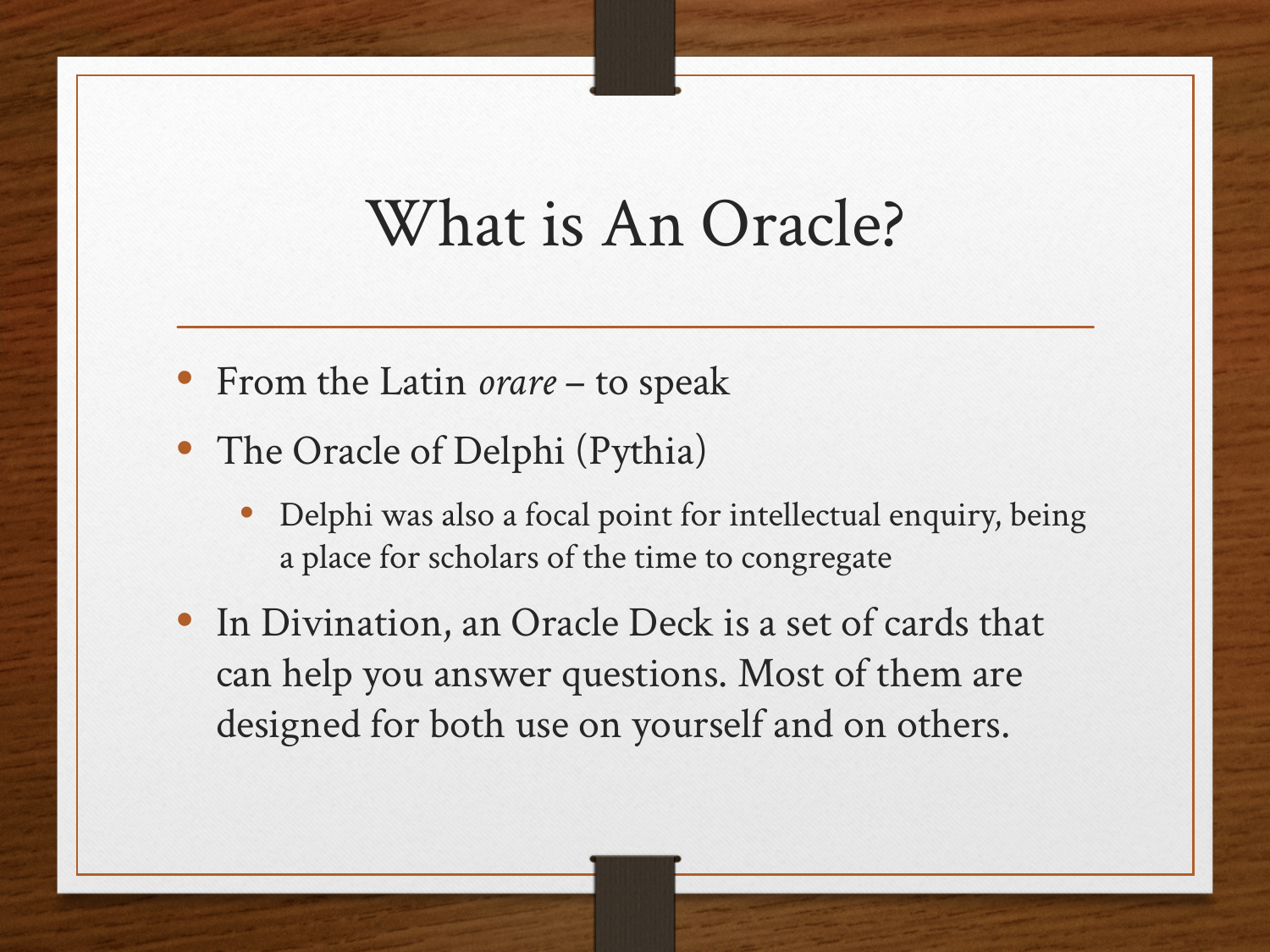

# What is An Oracle?
From the Latin orare – to speak
The Oracle of Delphi (Pythia)
Delphi was also a focal point for intellectual enquiry, being a place for scholars of the time to congregate
In Divination, an Oracle Deck is a set of cards that can help you answer questions. Most of them are designed for both use on yourself and on others.